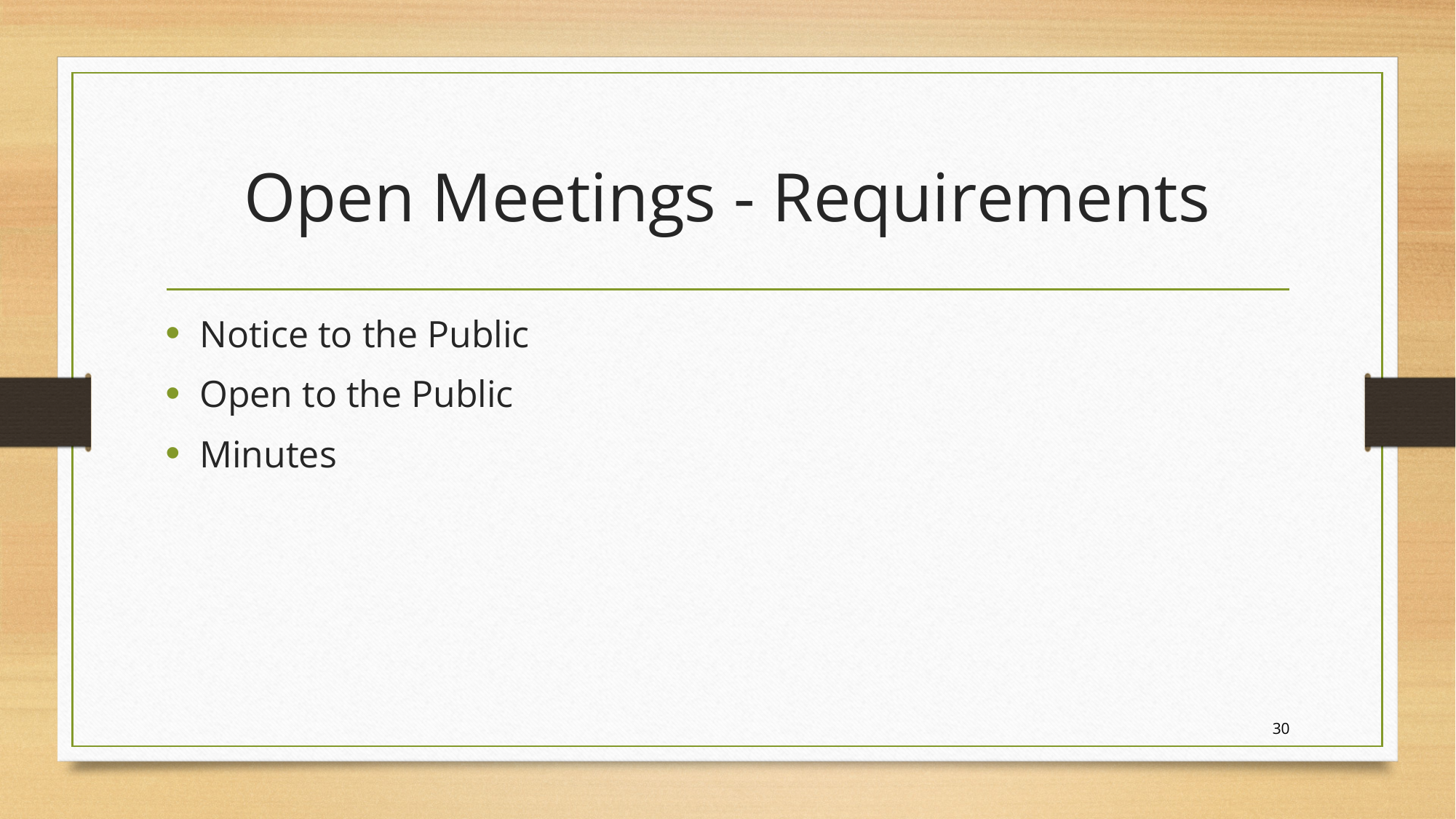

# Open Meetings - Requirements
Notice to the Public
Open to the Public
Minutes
30